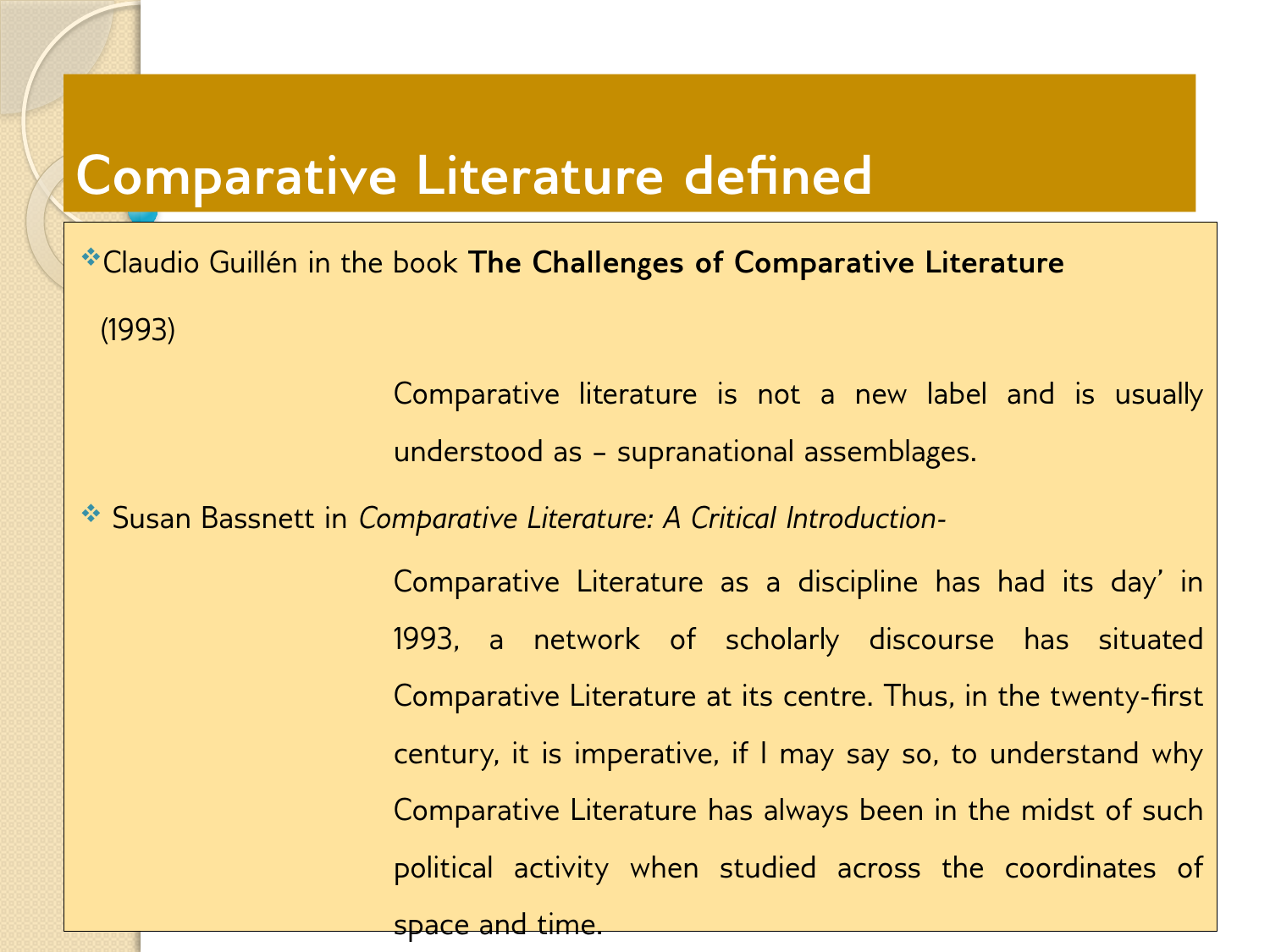

# Comparative Literature defined
Claudio Guillén in the book The Challenges of Comparative Literature
  (1993)
Comparative literature is not a new label and is usually understood as – supranational assemblages.
 Susan Bassnett in Comparative Literature: A Critical Introduction-
Comparative Literature as a discipline has had its day’ in 1993, a network of scholarly discourse has situated Comparative Literature at its centre. Thus, in the twenty-first century, it is imperative, if I may say so, to understand why Comparative Literature has always been in the midst of such political activity when studied across the coordinates of space and time.